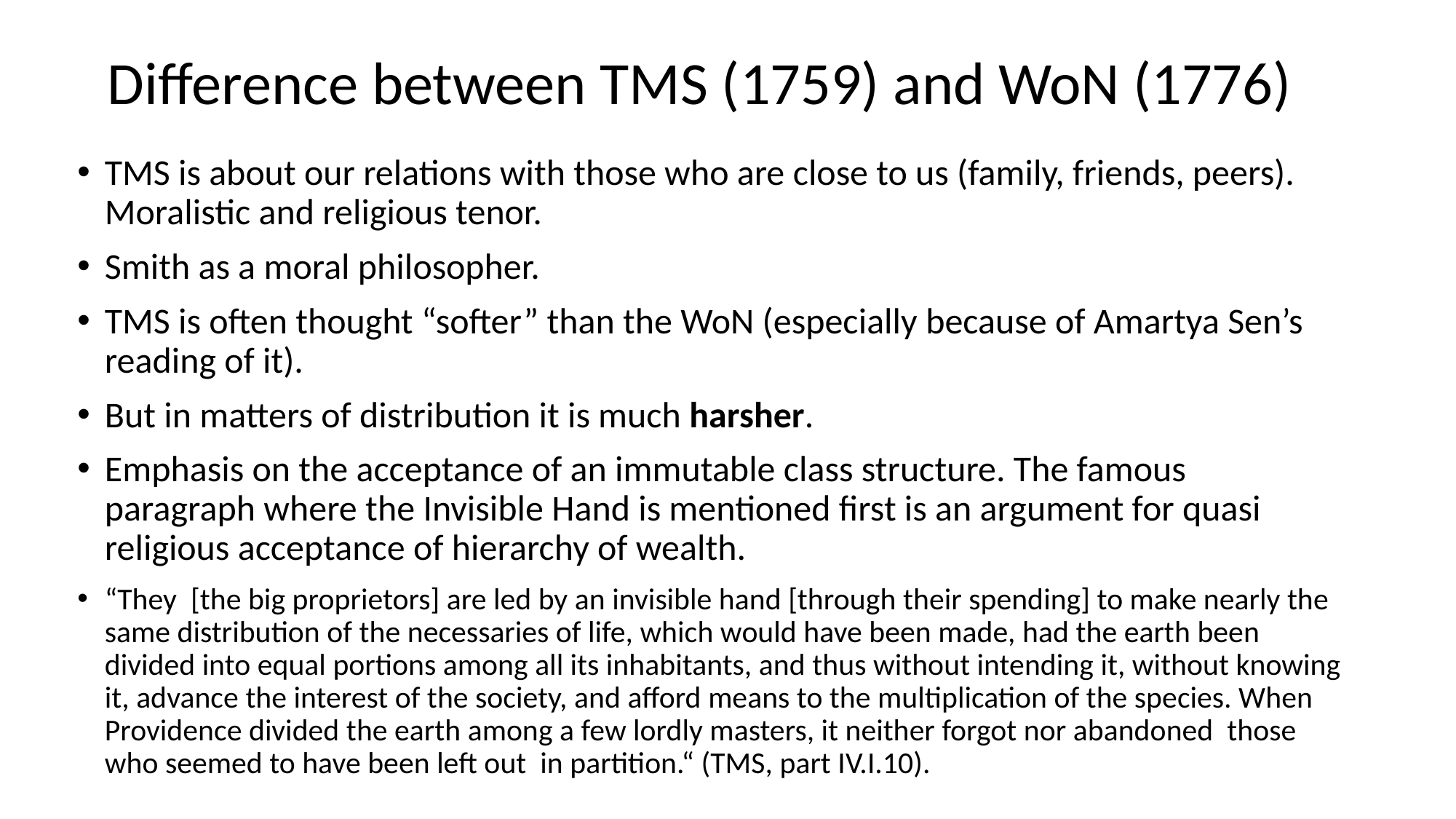

# Difference between TMS (1759) and WoN (1776)
TMS is about our relations with those who are close to us (family, friends, peers). Moralistic and religious tenor.
Smith as a moral philosopher.
TMS is often thought “softer” than the WoN (especially because of Amartya Sen’s reading of it).
But in matters of distribution it is much harsher.
Emphasis on the acceptance of an immutable class structure. The famous paragraph where the Invisible Hand is mentioned first is an argument for quasi religious acceptance of hierarchy of wealth.
“They  [the big proprietors] are led by an invisible hand [through their spending] to make nearly the same distribution of the necessaries of life, which would have been made, had the earth been divided into equal portions among all its inhabitants, and thus without intending it, without knowing it, advance the interest of the society, and afford means to the multiplication of the species. When Providence divided the earth among a few lordly masters, it neither forgot nor abandoned  those who seemed to have been left out  in partition.“ (TMS, part IV.I.10).